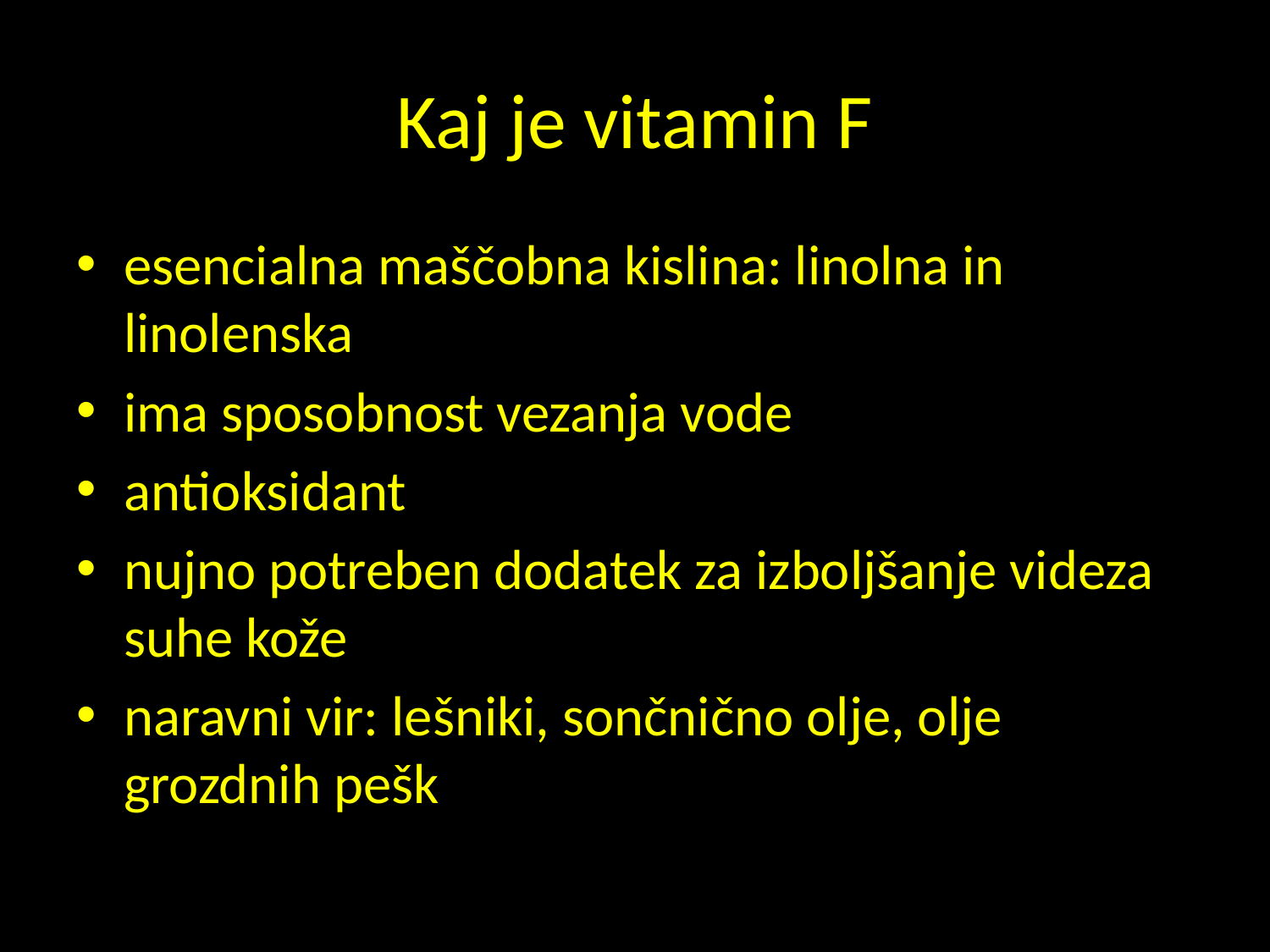

# Kaj je vitamin F
esencialna maščobna kislina: linolna in linolenska
ima sposobnost vezanja vode
antioksidant
nujno potreben dodatek za izboljšanje videza suhe kože
naravni vir: lešniki, sončnično olje, olje grozdnih pešk